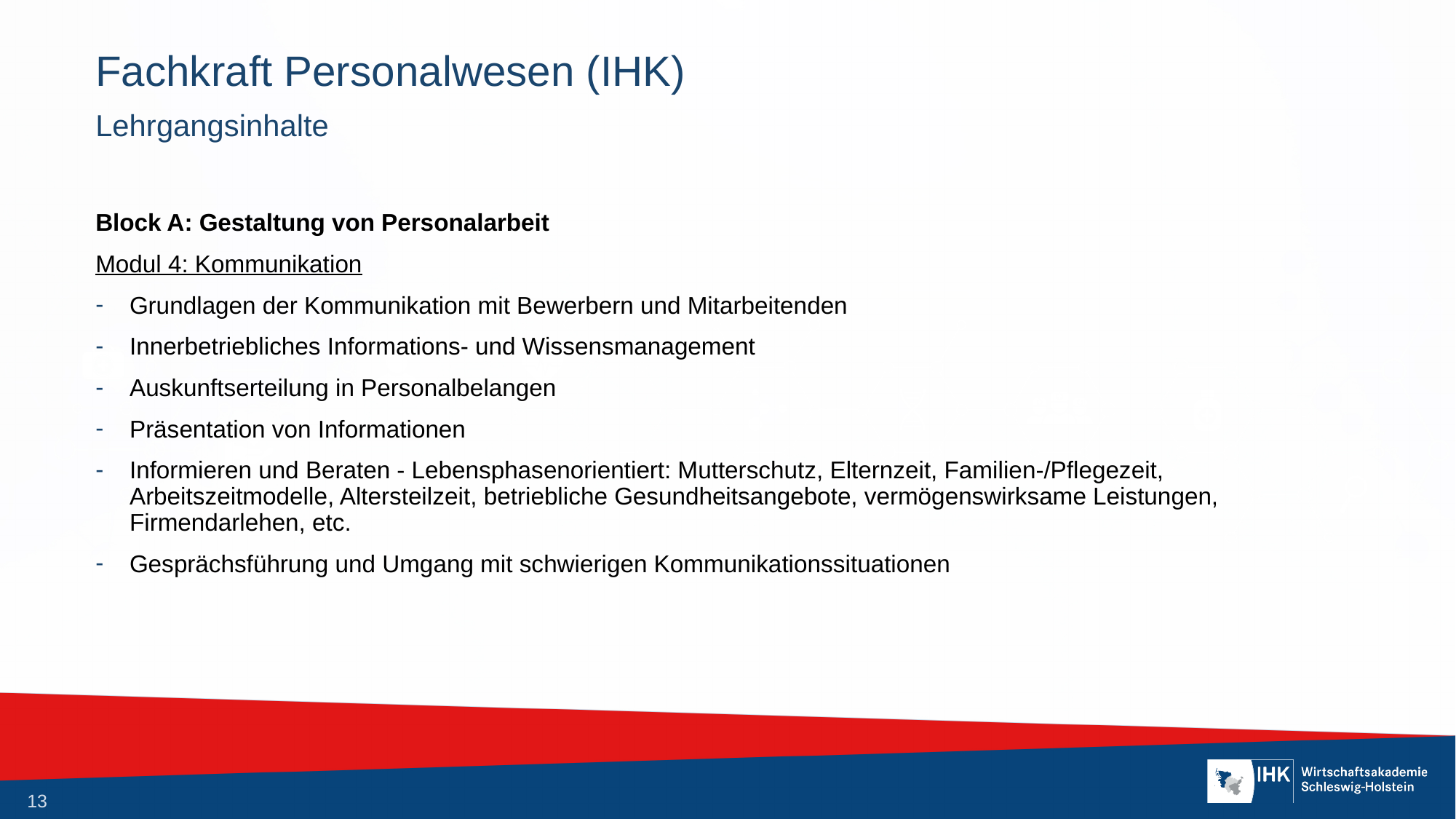

# Fachkraft Personalwesen (IHK)
Lehrgangsinhalte
Block A: Gestaltung von Personalarbeit
Modul 4: Kommunikation
Grundlagen der Kommunikation mit Bewerbern und Mitarbeitenden
Innerbetriebliches Informations- und Wissensmanagement
Auskunftserteilung in Personalbelangen
Präsentation von Informationen
Informieren und Beraten - Lebensphasenorientiert: Mutterschutz, Elternzeit, Familien-/Pflegezeit, Arbeitszeitmodelle, Altersteilzeit, betriebliche Gesundheitsangebote, vermögenswirksame Leistungen, Firmendarlehen, etc.
Gesprächsführung und Umgang mit schwierigen Kommunikationssituationen